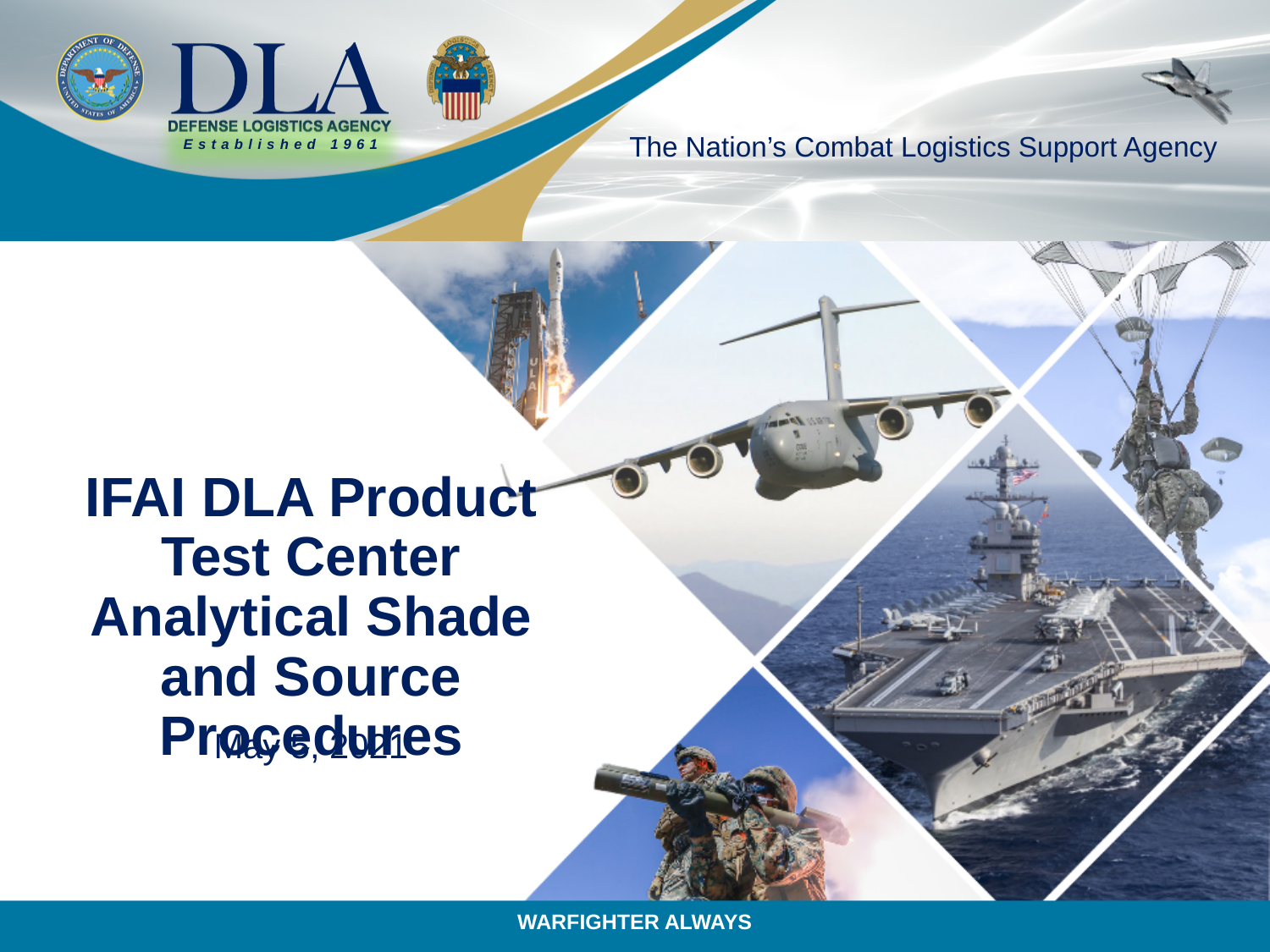

# IFAI DLA Product Test Center Analytical Shade and Source Procedures
May 5, 2021